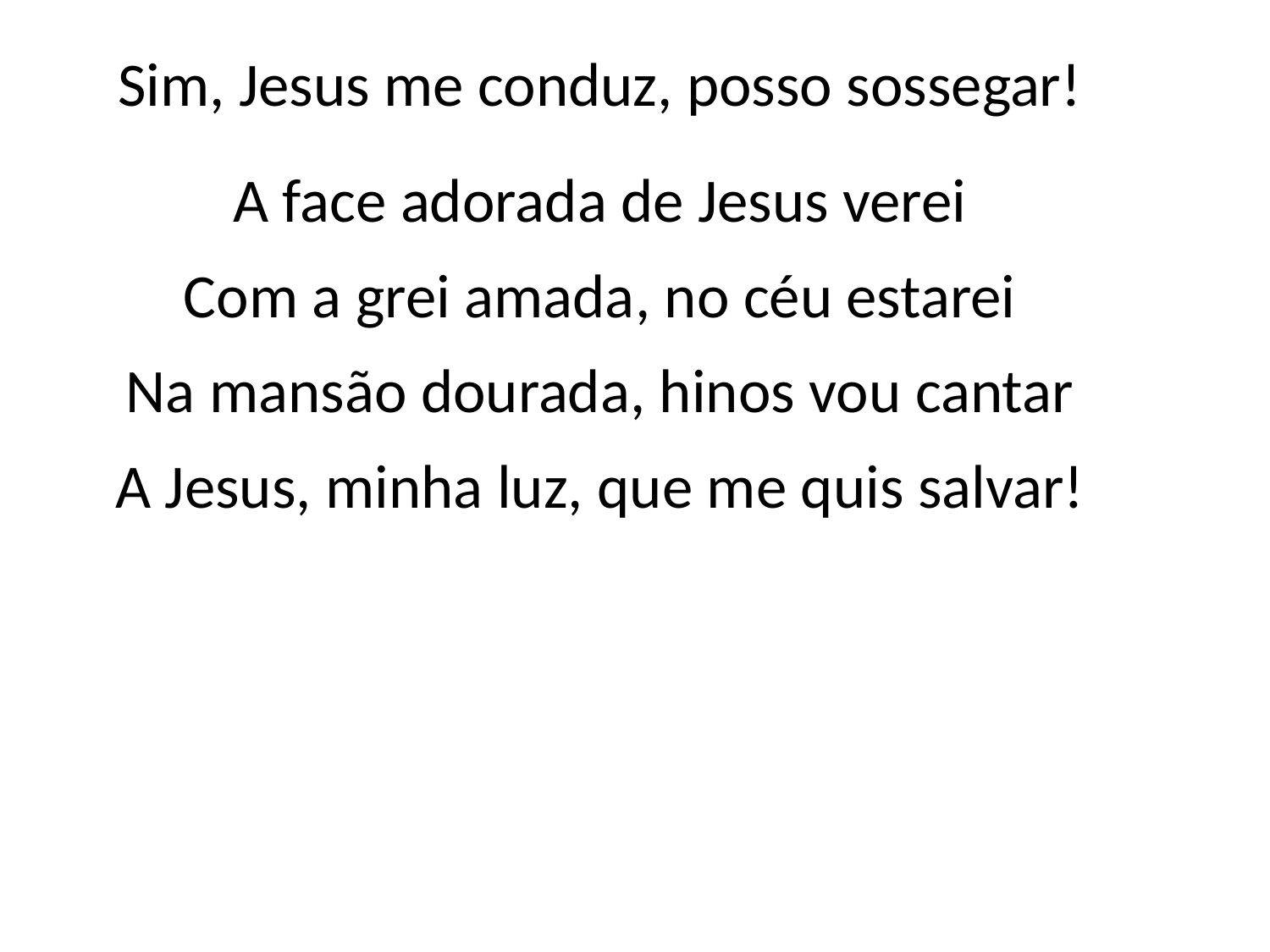

Sim, Jesus me conduz, posso sossegar!

A face adorada de Jesus verei

Com a grei amada, no céu estarei

Na mansão dourada, hinos vou cantar

A Jesus, minha luz, que me quis salvar!

#